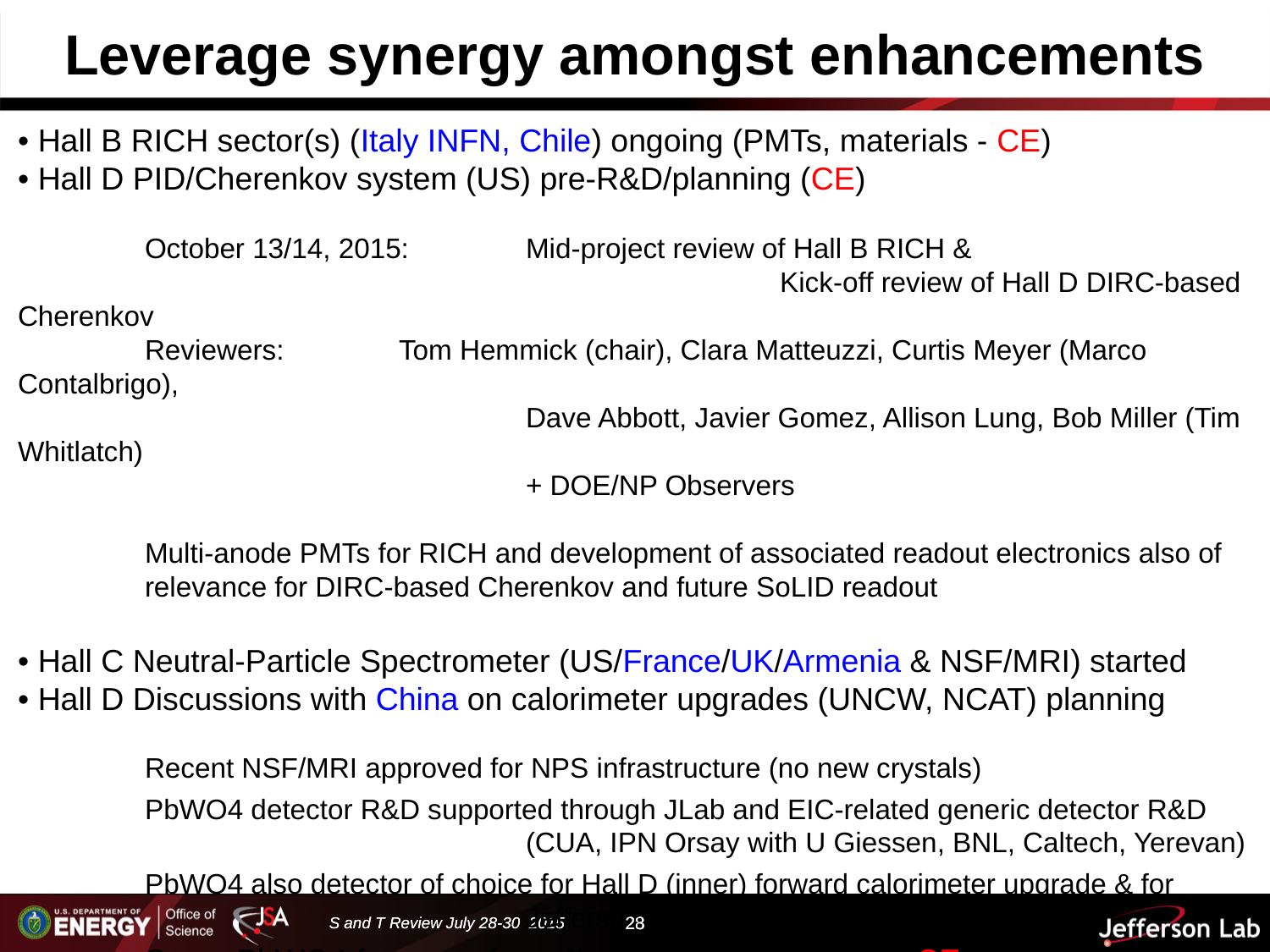

Leverage synergy amongst enhancements
• Hall B RICH sector(s) (Italy INFN, Chile) ongoing (PMTs, materials - CE)
• Hall D PID/Cherenkov system (US) pre-R&D/planning (CE)

	October 13/14, 2015:	Mid-project review of Hall B RICH &
						Kick-off review of Hall D DIRC-based Cherenkov
	Reviewers: 	Tom Hemmick (chair), Clara Matteuzzi, Curtis Meyer (Marco Contalbrigo),
				Dave Abbott, Javier Gomez, Allison Lung, Bob Miller (Tim Whitlatch)
				+ DOE/NP Observers

	Multi-anode PMTs for RICH and development of associated readout electronics also of 	relevance for DIRC-based Cherenkov and future SoLID readout

• Hall C Neutral-Particle Spectrometer (US/France/UK/Armenia & NSF/MRI) started
• Hall D Discussions with China on calorimeter upgrades (UNCW, NCAT) planning

	Recent NSF/MRI approved for NPS infrastructure (no new crystals)
	PbWO4 detector R&D supported through JLab and EIC-related generic detector R&D
				(CUA, IPN Orsay with U Giessen, BNL, Caltech, Yerevan)
	PbWO4 also detector of choice for Hall D (inner) forward calorimeter upgrade & for
				Jefferson Lab Eta Facility (JEF)
	Some PbWO4 foreseen from JLab Capital Equipment (CE)
28